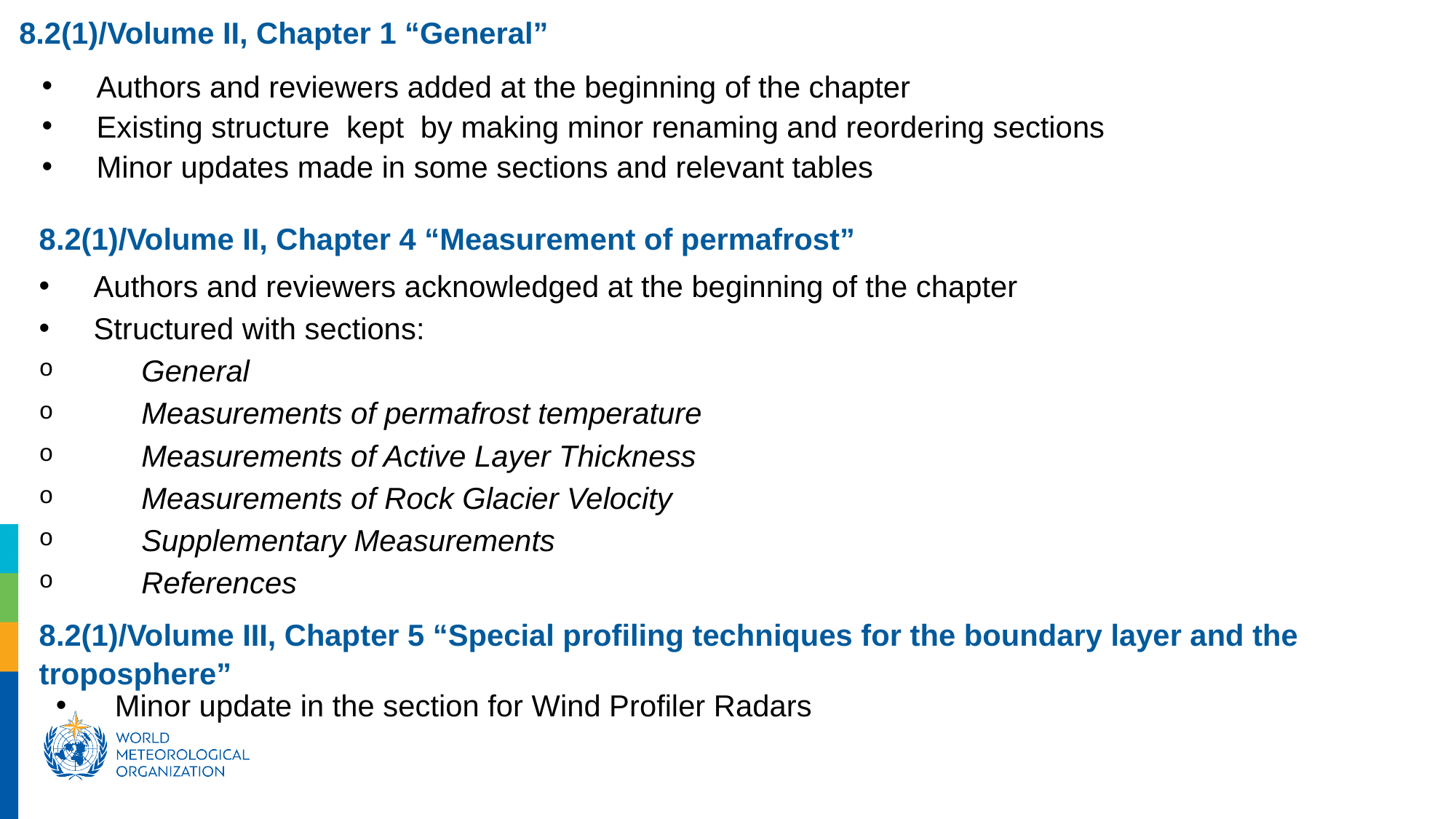

8.2(1)/Volume II, Chapter 1 “General”
Authors and reviewers added at the beginning of the chapter
Existing structure  kept  by making minor renaming and reordering sections
Minor updates made in some sections and relevant tables

8.2(1)/Volume II, Chapter 4 “Measurement of permafrost”
Authors and reviewers acknowledged at the beginning of the chapter
Structured with sections:
General
Measurements of permafrost temperature
Measurements of Active Layer Thickness
Measurements of Rock Glacier Velocity
Supplementary Measurements
References

8.2(1)/Volume III, Chapter 5 “Special profiling techniques for the boundary layer and the troposphere”
Minor update in the section for Wind Profiler Radars